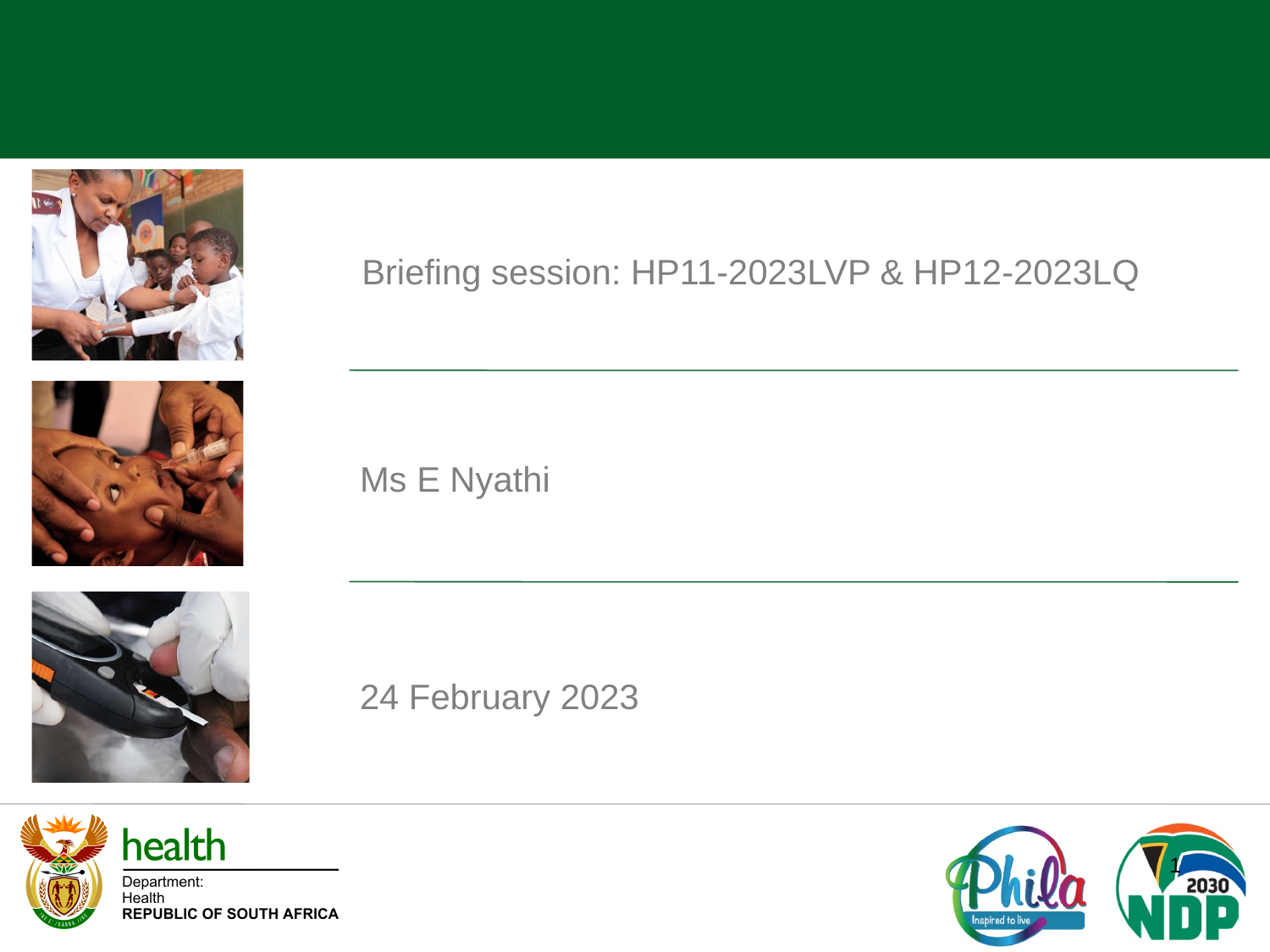

Briefing session: HP11-2023LVP & HP12-2023LQ
Ms E Nyathi
24 February 2023
1